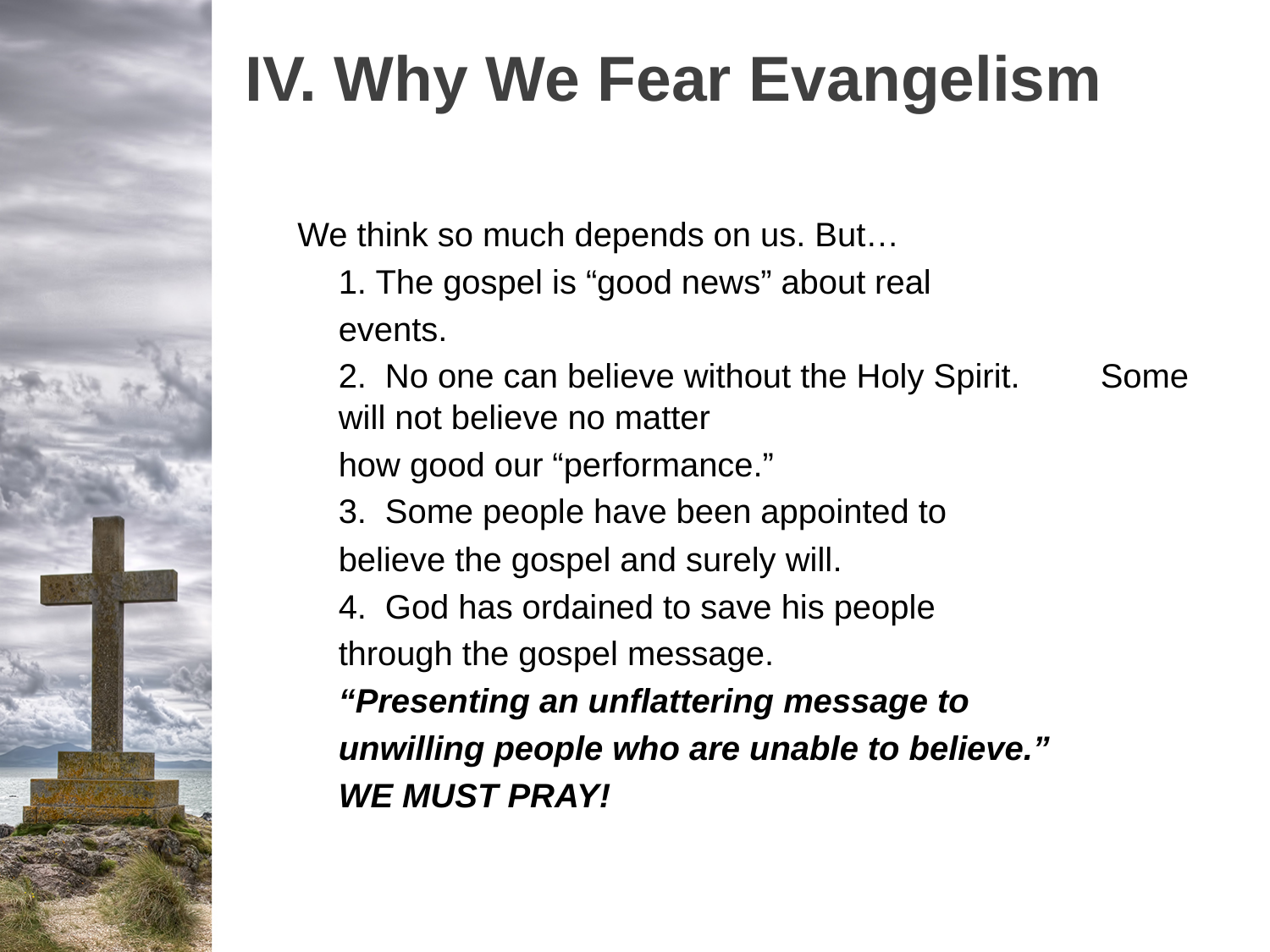

# IV. Why We Fear Evangelism
We think so much depends on us. But…
	1. The gospel is “good news” about real
		events.
	2.  No one can believe without the Holy Spirit. 		Some will not believe no matter
		how good our “performance.”
	3.  Some people have been appointed to
		believe the gospel and surely will.
	4.  God has ordained to save his people
		through the gospel message.
	“Presenting an unflattering message to
	unwilling people who are unable to believe.”
		WE MUST PRAY!